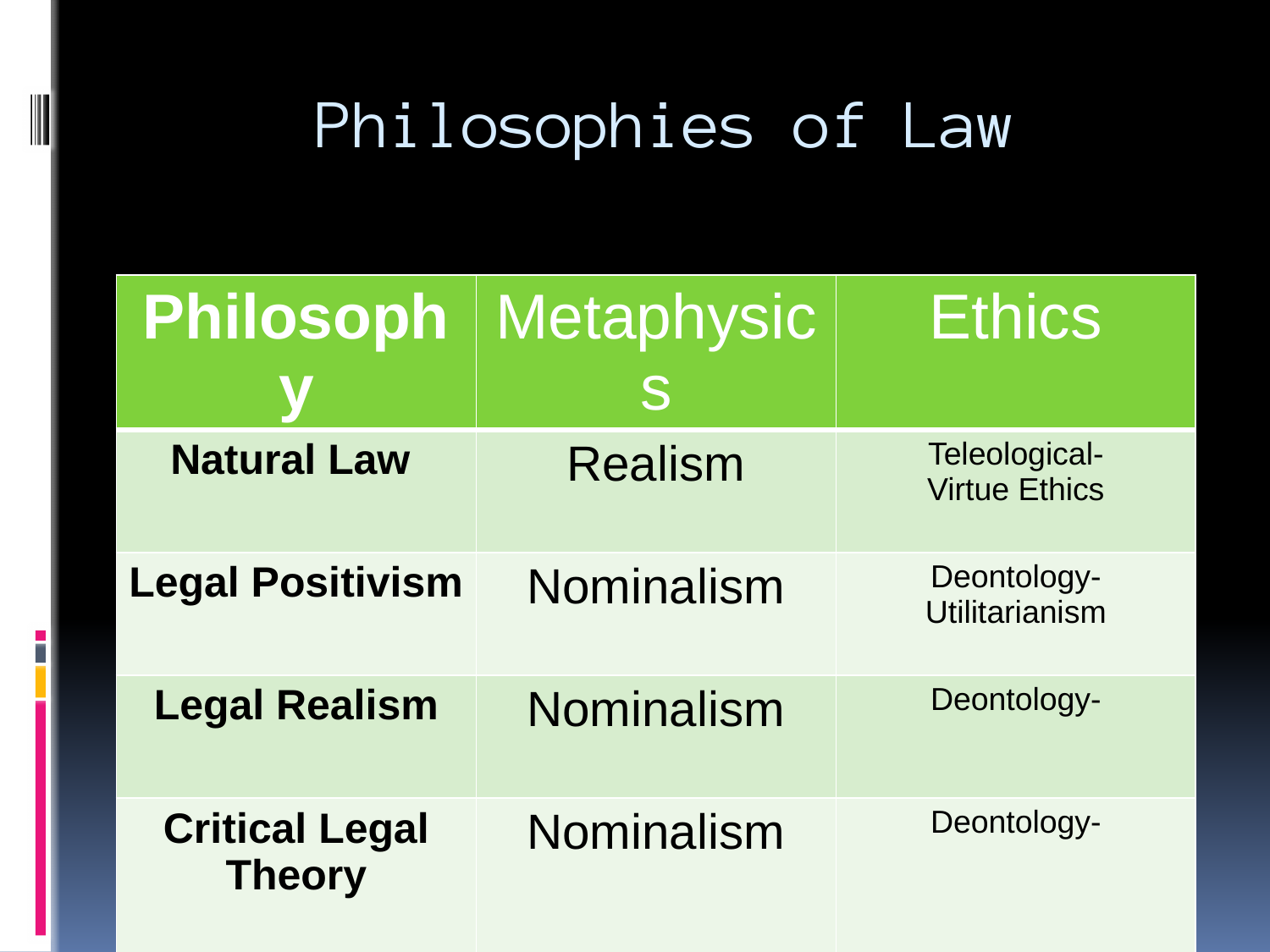

# Philosophies of Law
| Philosophy | Metaphysics | Ethics |
| --- | --- | --- |
| Natural Law | Realism | Teleological- Virtue Ethics |
| Legal Positivism | Nominalism | Deontology-Utilitarianism |
| Legal Realism | Nominalism | Deontology- |
| Critical Legal Theory | Nominalism | Deontology- |